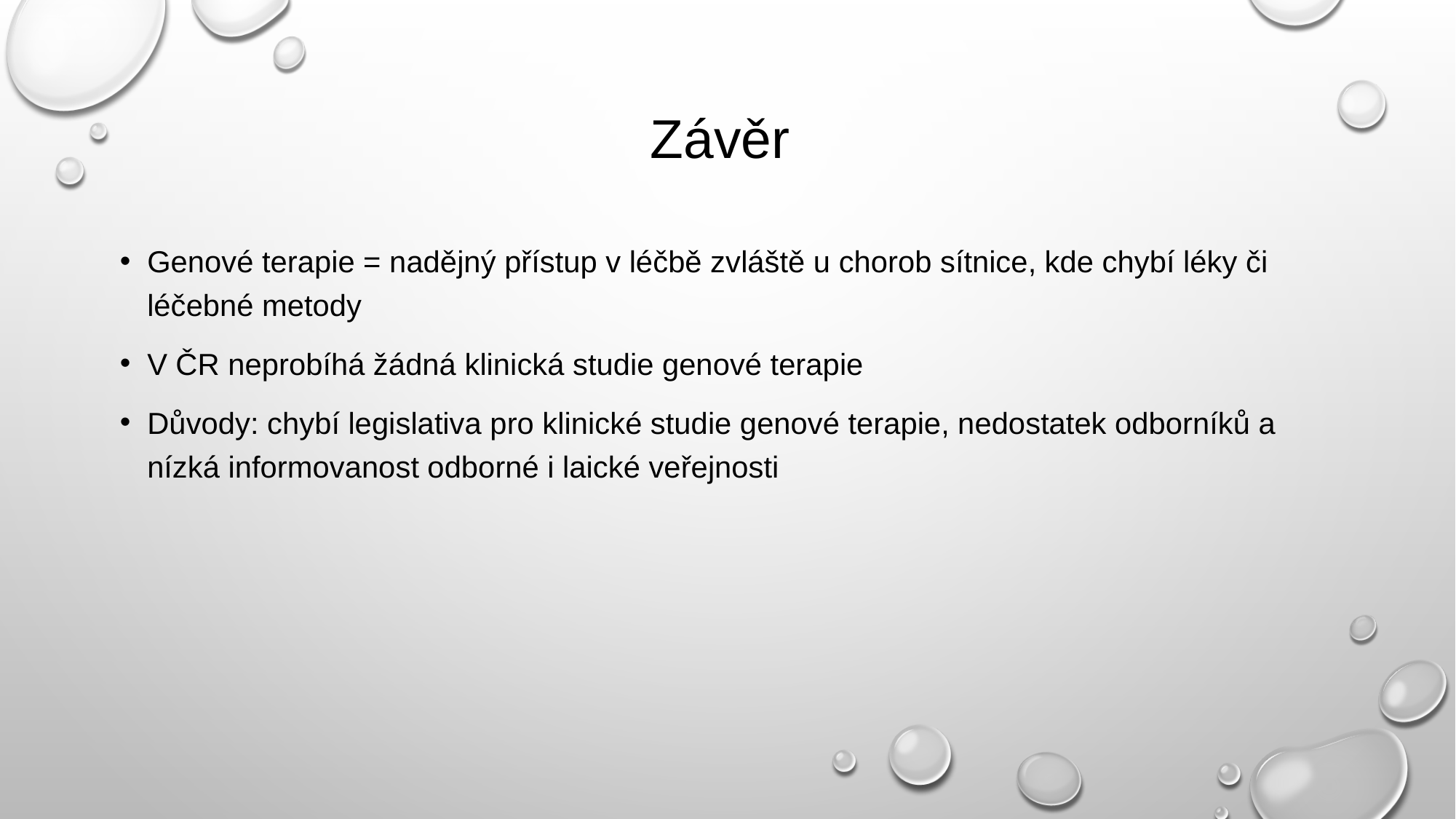

# Závěr
Genové terapie = nadějný přístup v léčbě zvláště u chorob sítnice, kde chybí léky či léčebné metody
V ČR neprobíhá žádná klinická studie genové terapie
Důvody: chybí legislativa pro klinické studie genové terapie, nedostatek odborníků a nízká informovanost odborné i laické veřejnosti